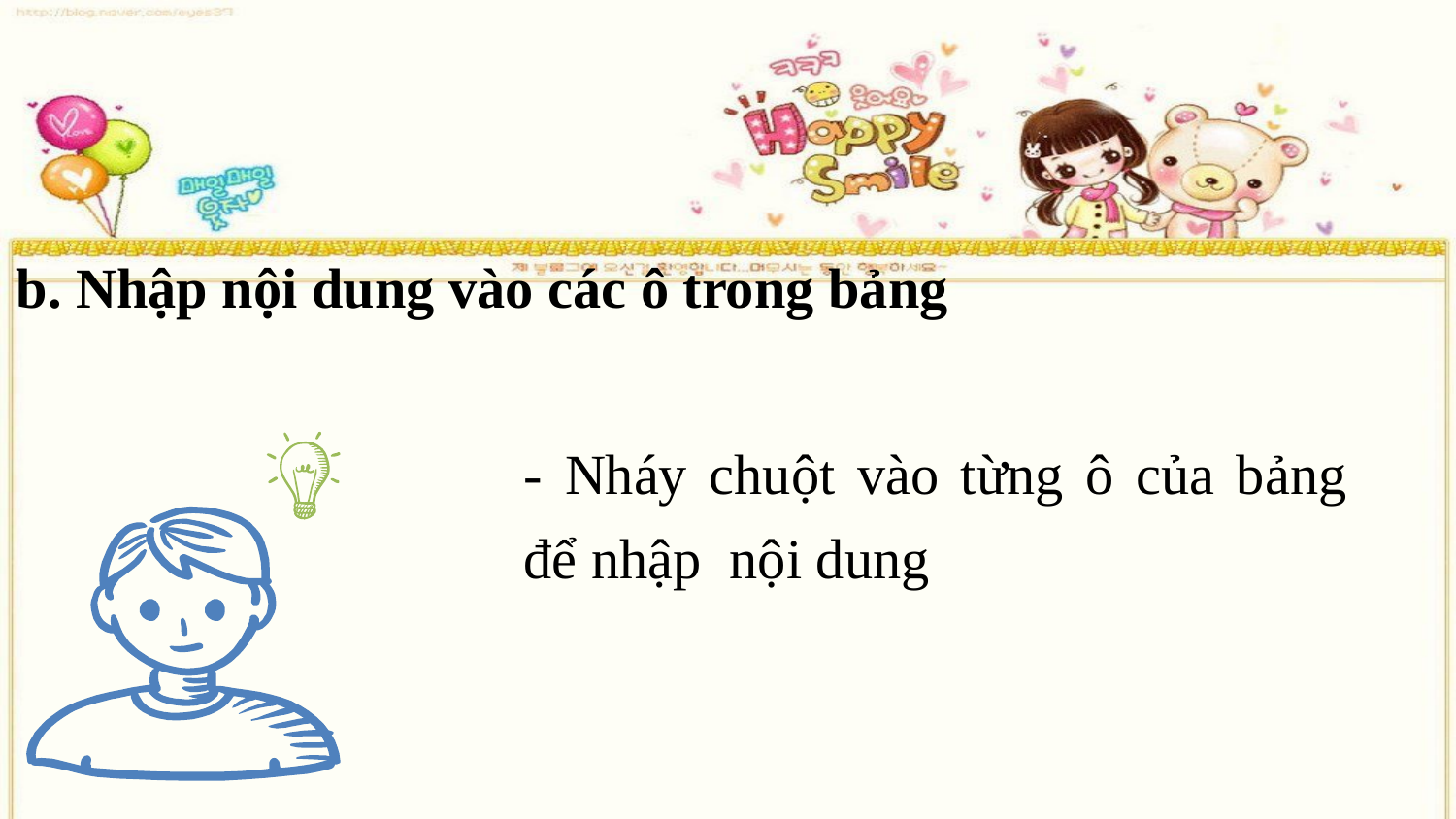

b. Nhập nội dung vào các ô trong bảng
- Nháy chuột vào từng ô của bảng để nhập  nội dung